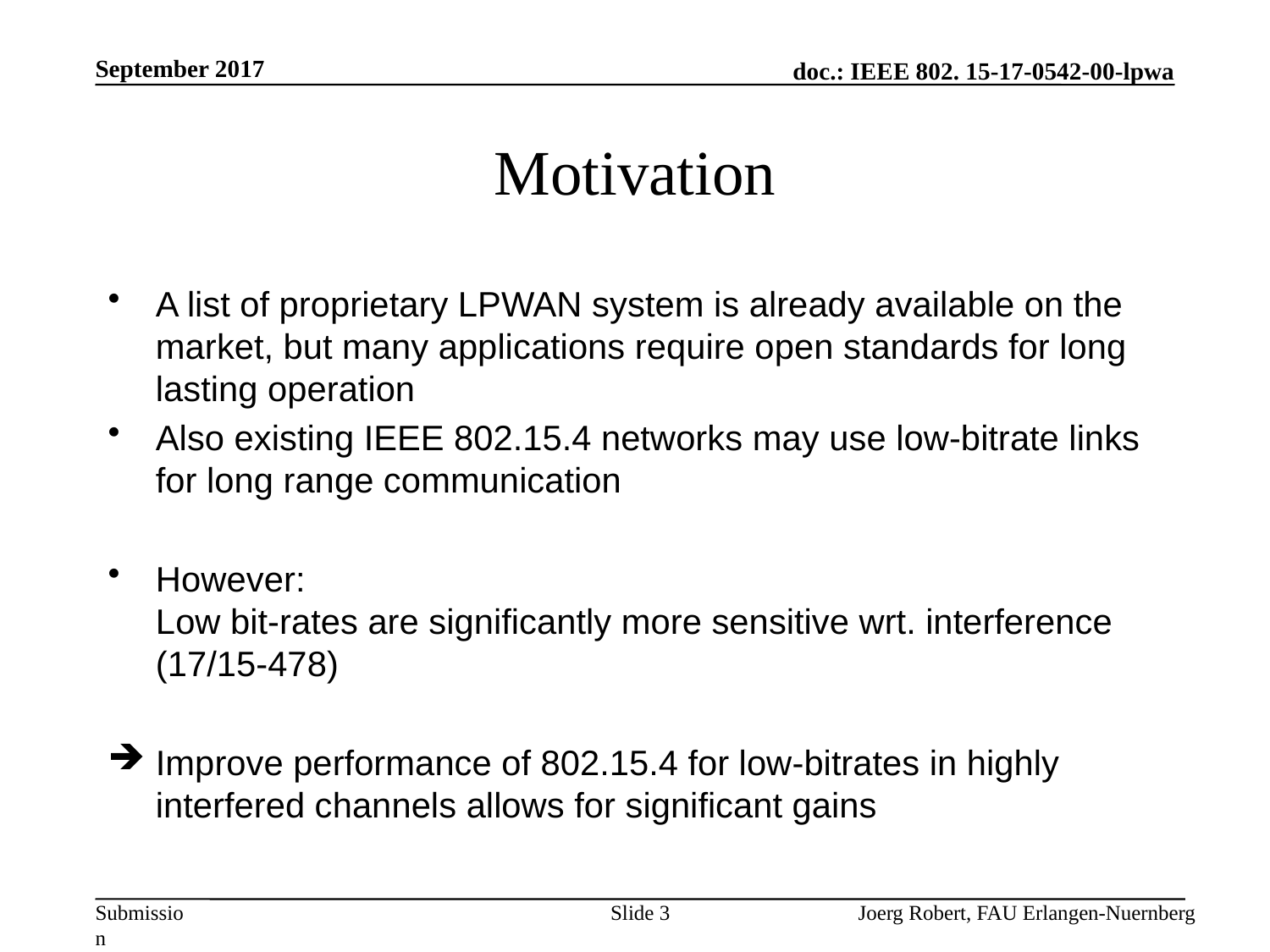

September 2017
# Motivation
A list of proprietary LPWAN system is already available on the market, but many applications require open standards for long lasting operation
Also existing IEEE 802.15.4 networks may use low-bitrate links for long range communication

However:
Low bit-rates are significantly more sensitive wrt. interference (17/15-478)

Improve performance of 802.15.4 for low-bitrates in highly interfered channels allows for significant gains

Slide 3
Joerg Robert, FAU Erlangen-Nuernberg